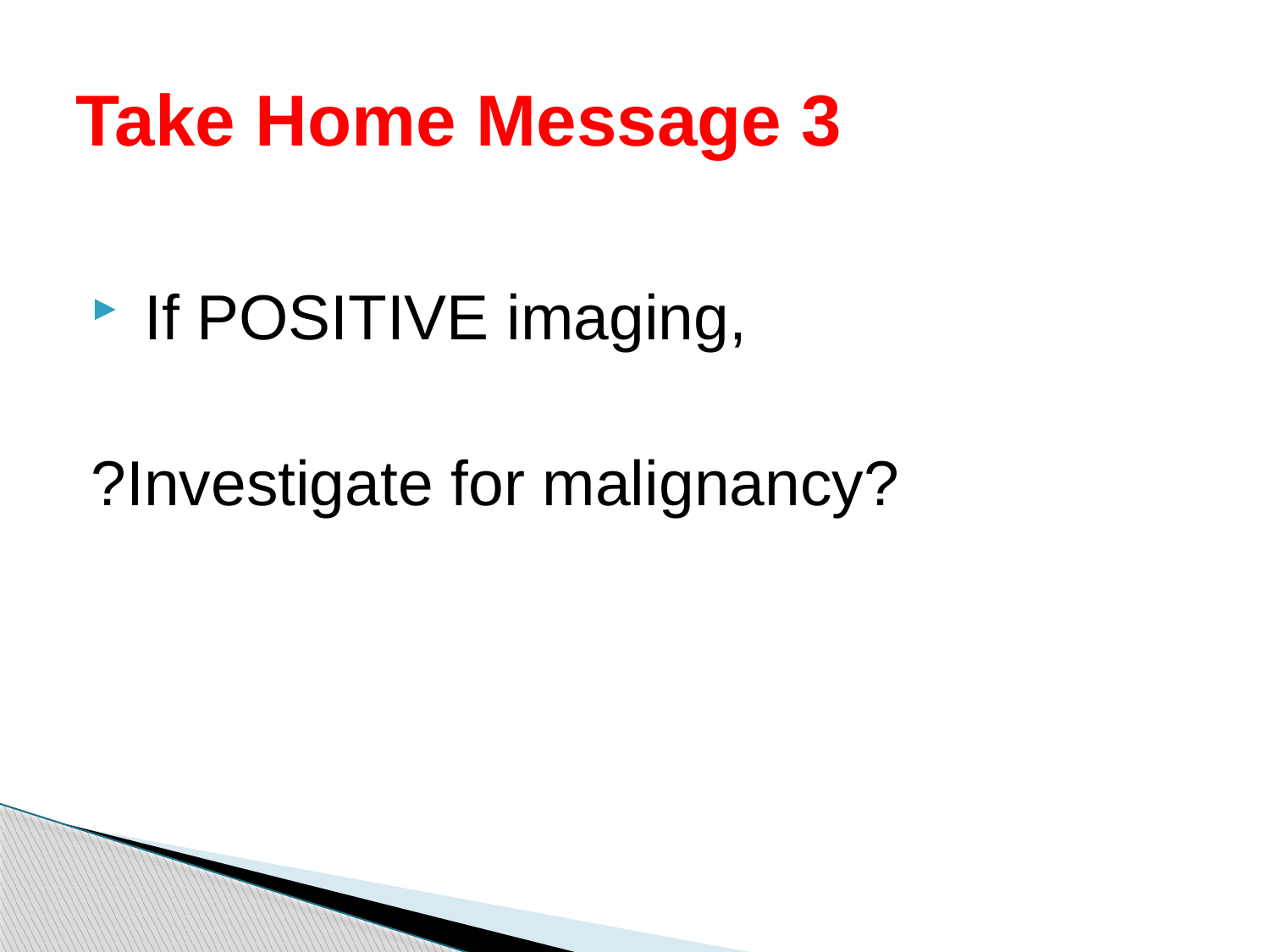

# Take Home Message 3

 If POSITIVE imaging,

?Investigate for malignancy?